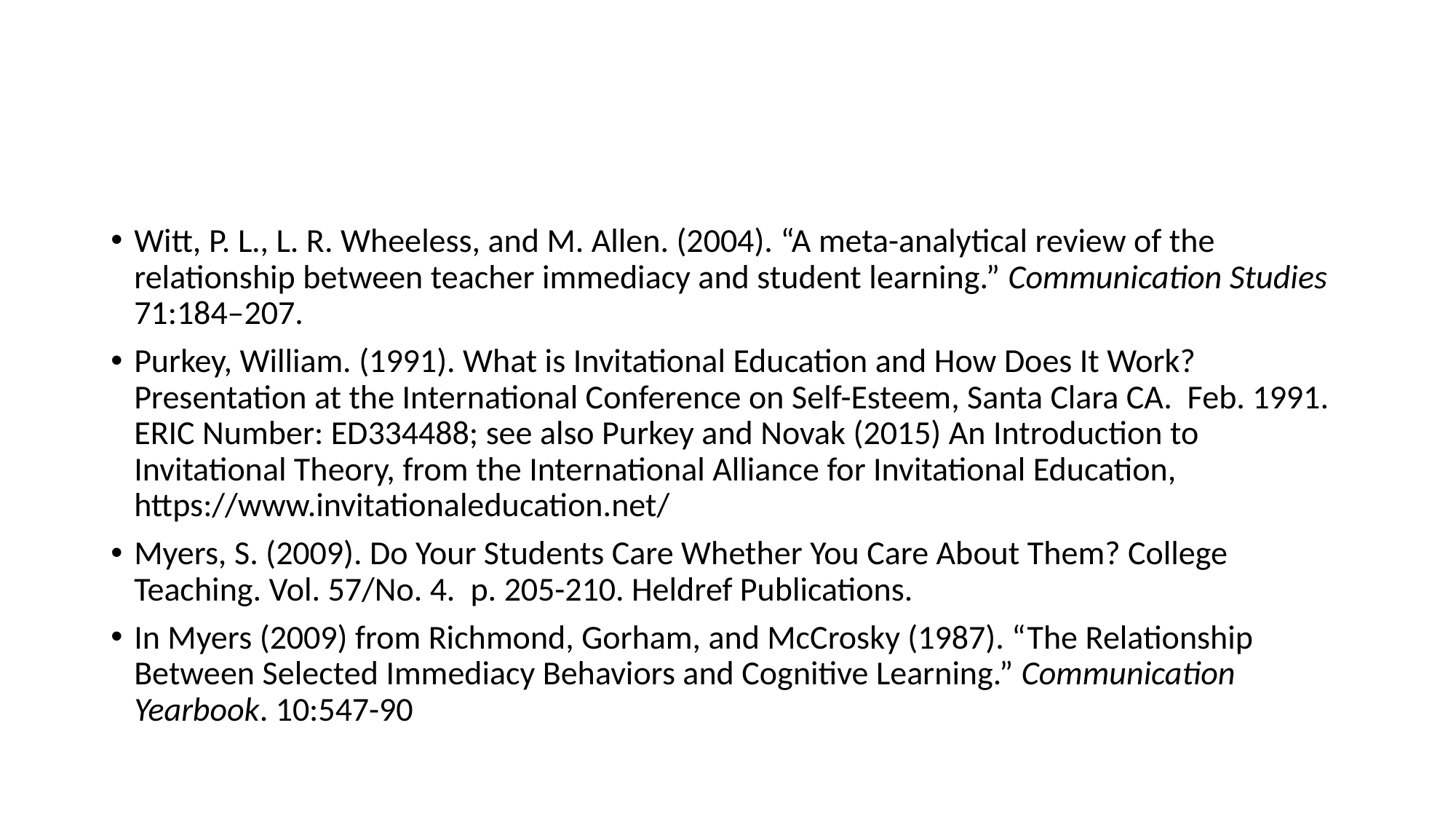

#
Witt, P. L., L. R. Wheeless, and M. Allen. (2004). “A meta-analytical review of the relationship between teacher immediacy and student learning.” Communication Studies 71:184–207.
Purkey, William. (1991). What is Invitational Education and How Does It Work?  Presentation at the International Conference on Self-Esteem, Santa Clara CA.  Feb. 1991. ERIC Number: ED334488; see also Purkey and Novak (2015) An Introduction to Invitational Theory, from the International Alliance for Invitational Education, https://www.invitationaleducation.net/
Myers, S. (2009). Do Your Students Care Whether You Care About Them? College Teaching. Vol. 57/No. 4.  p. 205-210. Heldref Publications.
In Myers (2009) from Richmond, Gorham, and McCrosky (1987). “The Relationship Between Selected Immediacy Behaviors and Cognitive Learning.” Communication Yearbook. 10:547-90